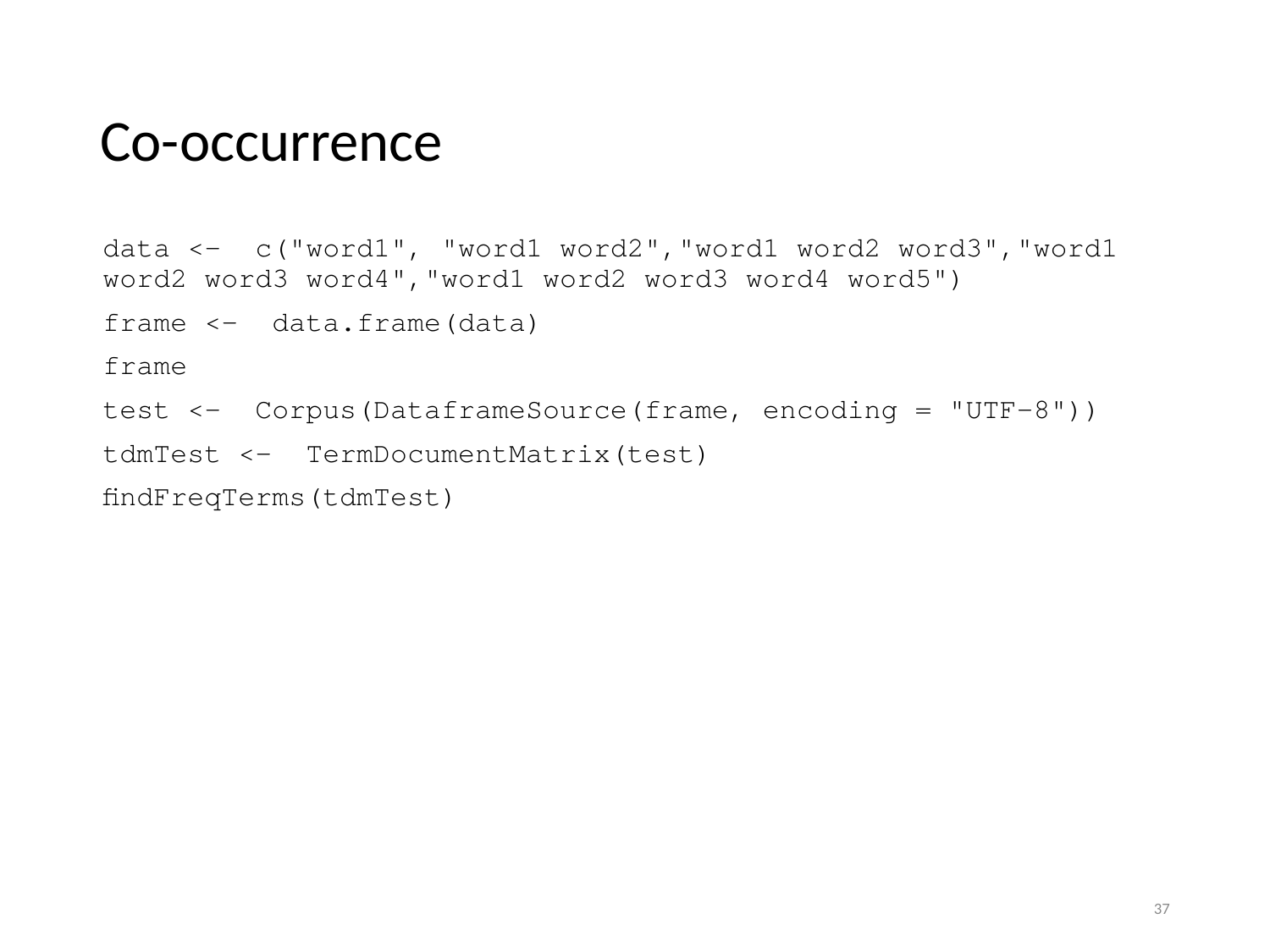

# Co-occurrence
data <-  c("word1", "word1 word2","word1 word2 word3","word1 word2 word3 word4","word1 word2 word3 word4 word5")
frame <-  data.frame(data)
frame
test <-  Corpus(DataframeSource(frame, encoding = "UTF-8"))
tdmTest <-  TermDocumentMatrix(test)
findFreqTerms(tdmTest)
37